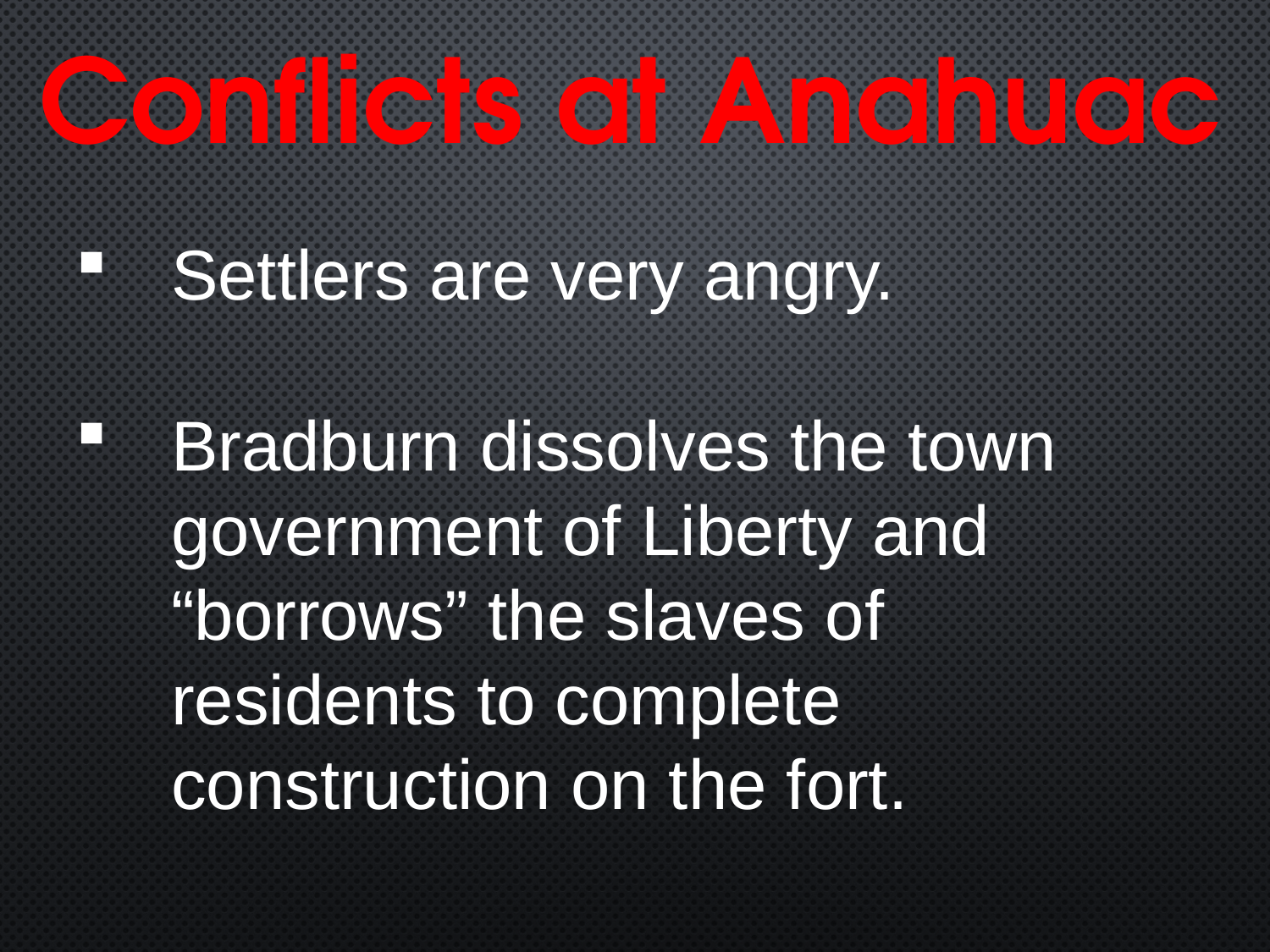

Conflicts at Anahuac
Settlers are very angry.

Bradburn dissolves the town government of Liberty and “borrows” the slaves of residents to complete construction on the fort.